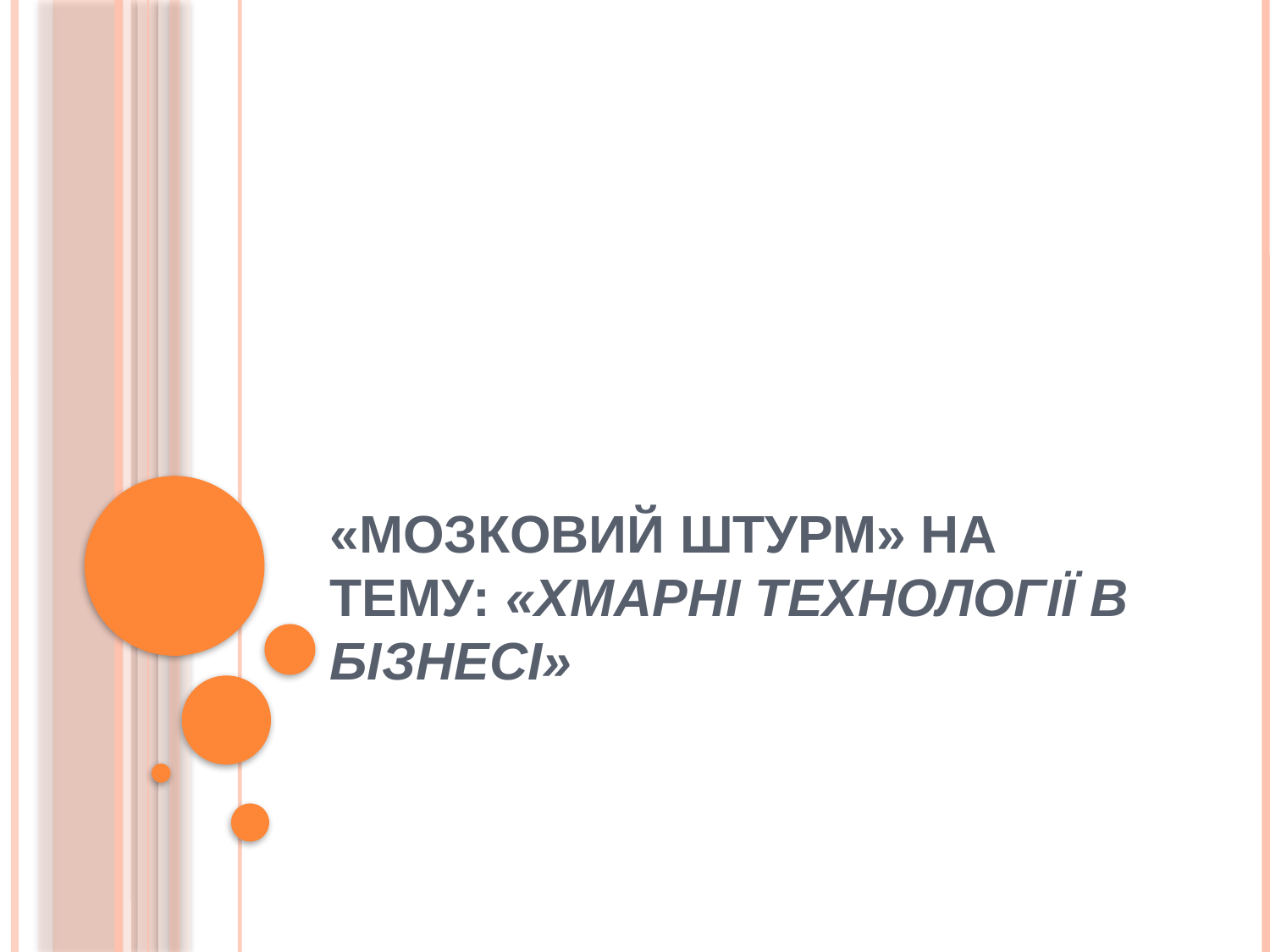

# «Мозковий штурм» на тему: «Хмарні технології в бізнесі»